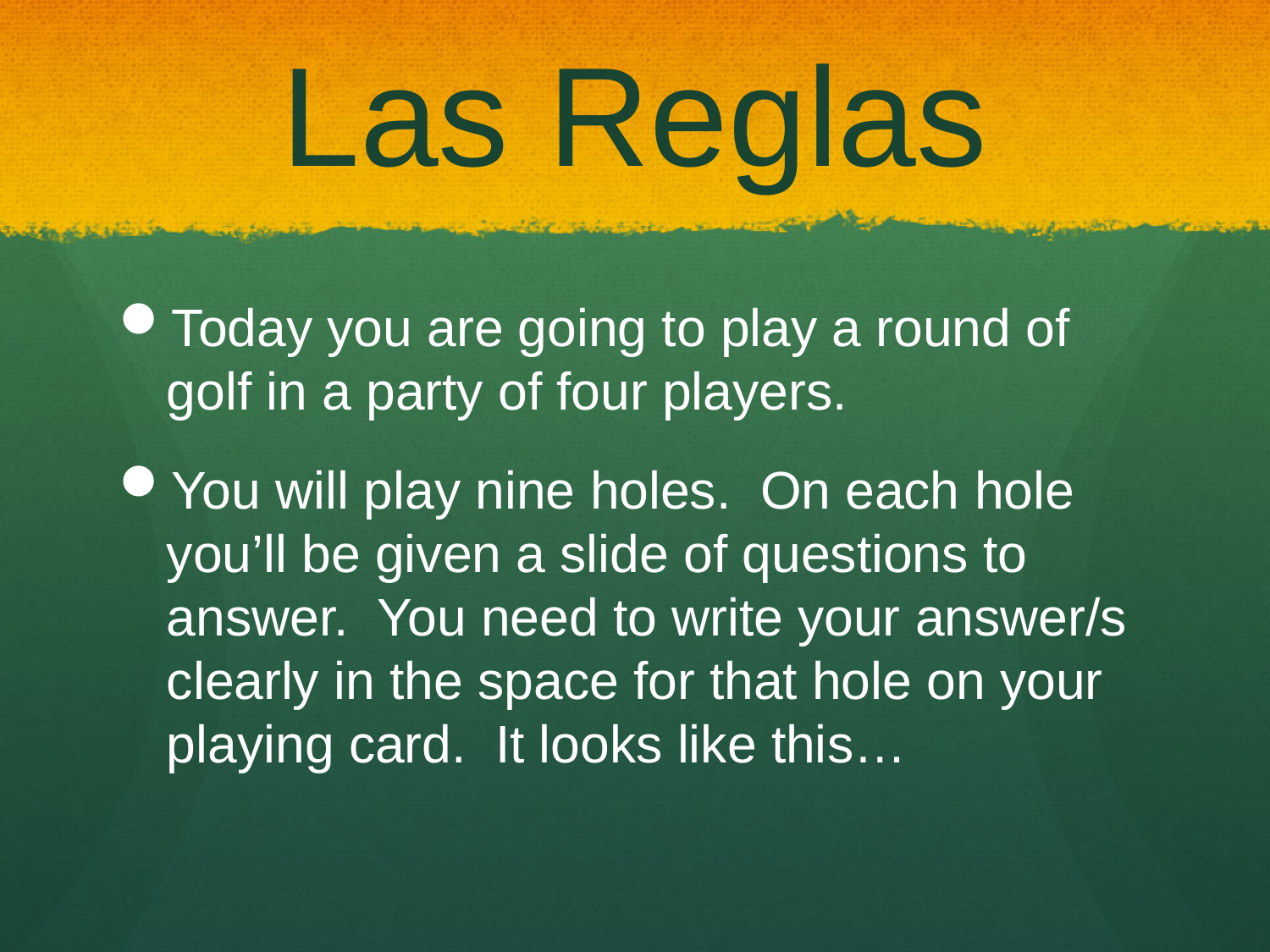

# Las Reglas
Today you are going to play a round of golf in a party of four players.
You will play nine holes.  On each hole you’ll be given a slide of questions to answer.  You need to write your answer/s clearly in the space for that hole on your playing card.  It looks like this…